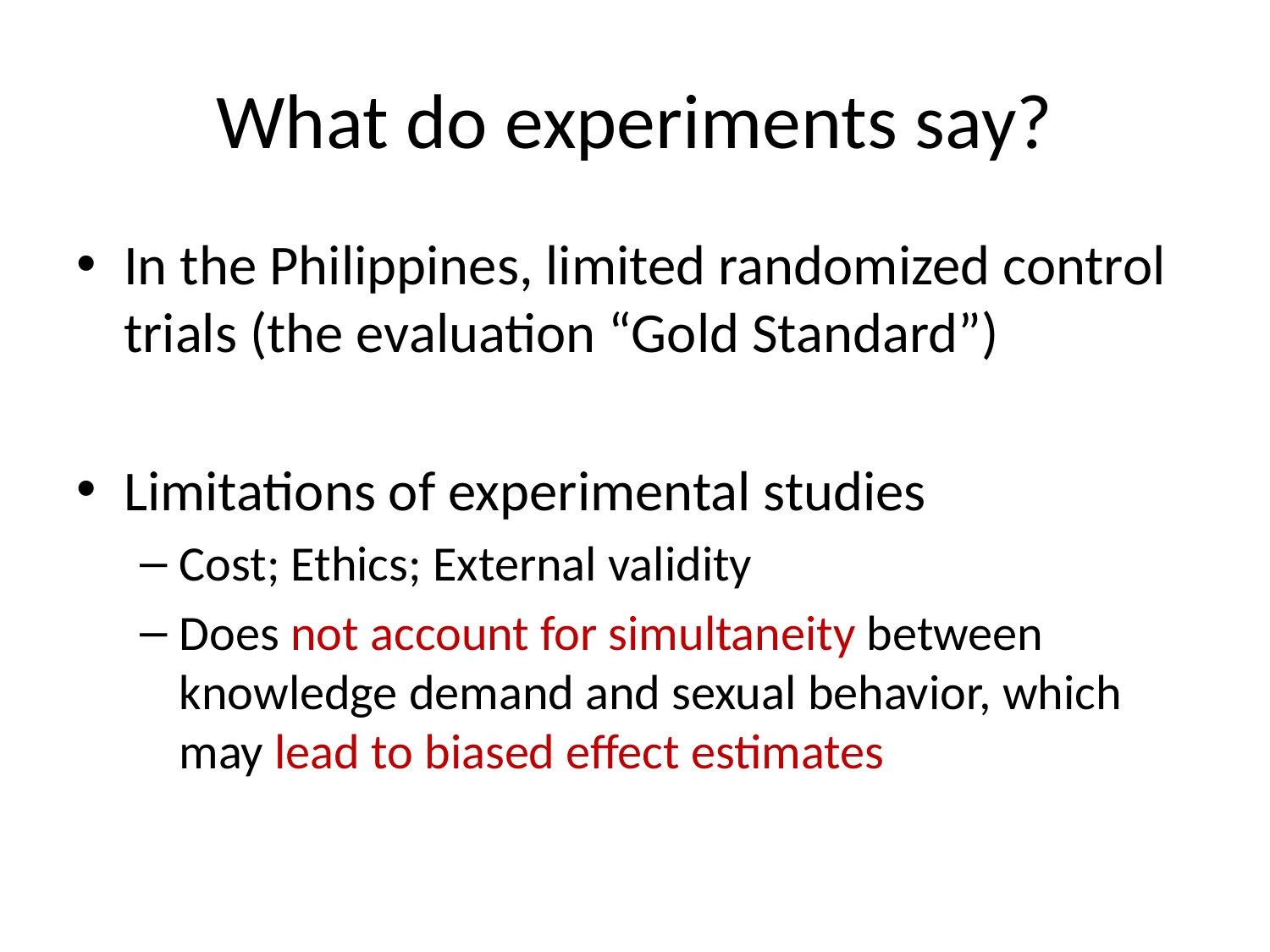

# What do experiments say?
In the Philippines, limited randomized control trials (the evaluation “Gold Standard”)

Limitations of experimental studies
Cost; Ethics; External validity
Does not account for simultaneity between knowledge demand and sexual behavior, which may lead to biased effect estimates